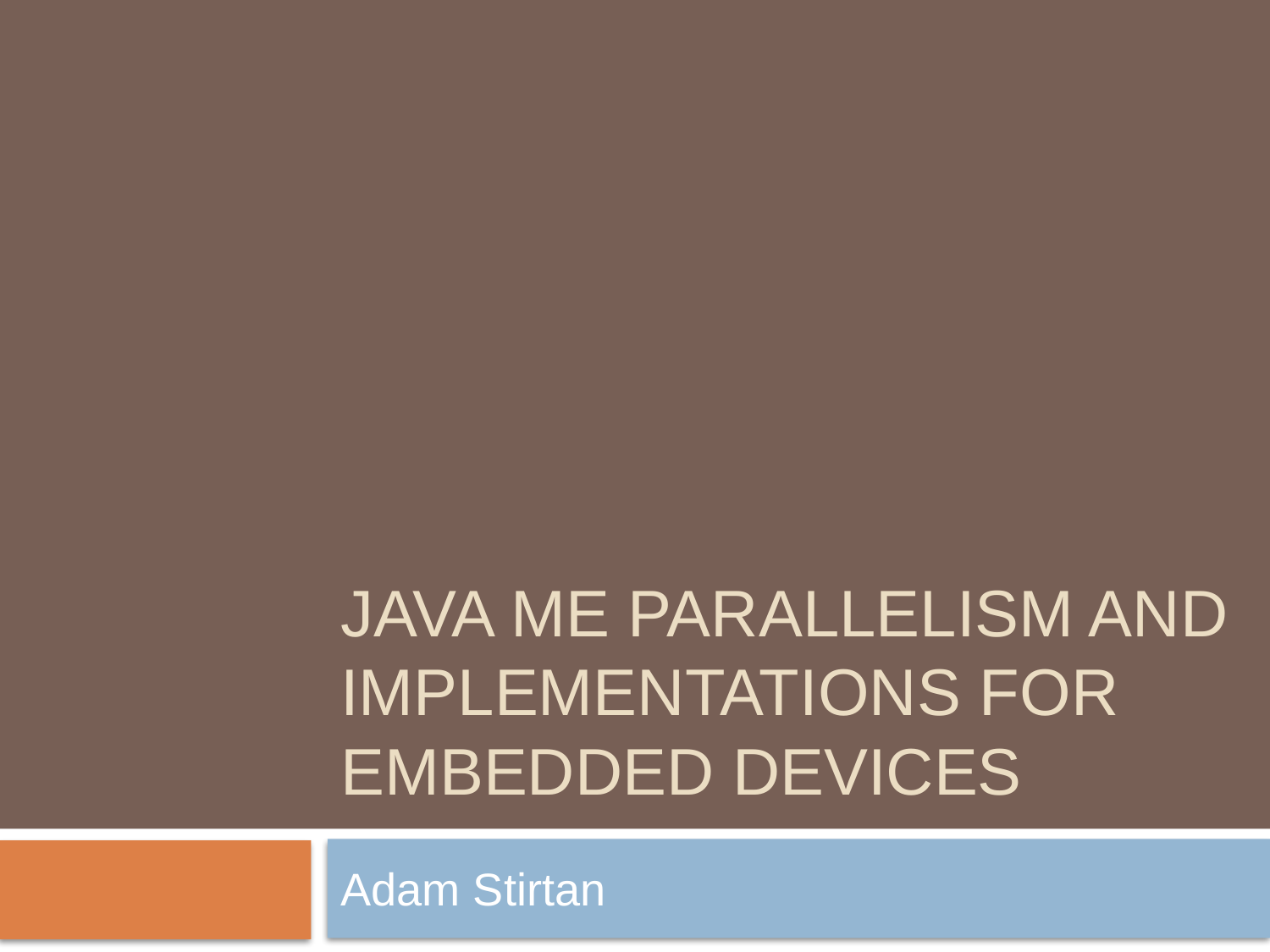

# Java ME Parallelism and implementations for embedded devices
Adam Stirtan